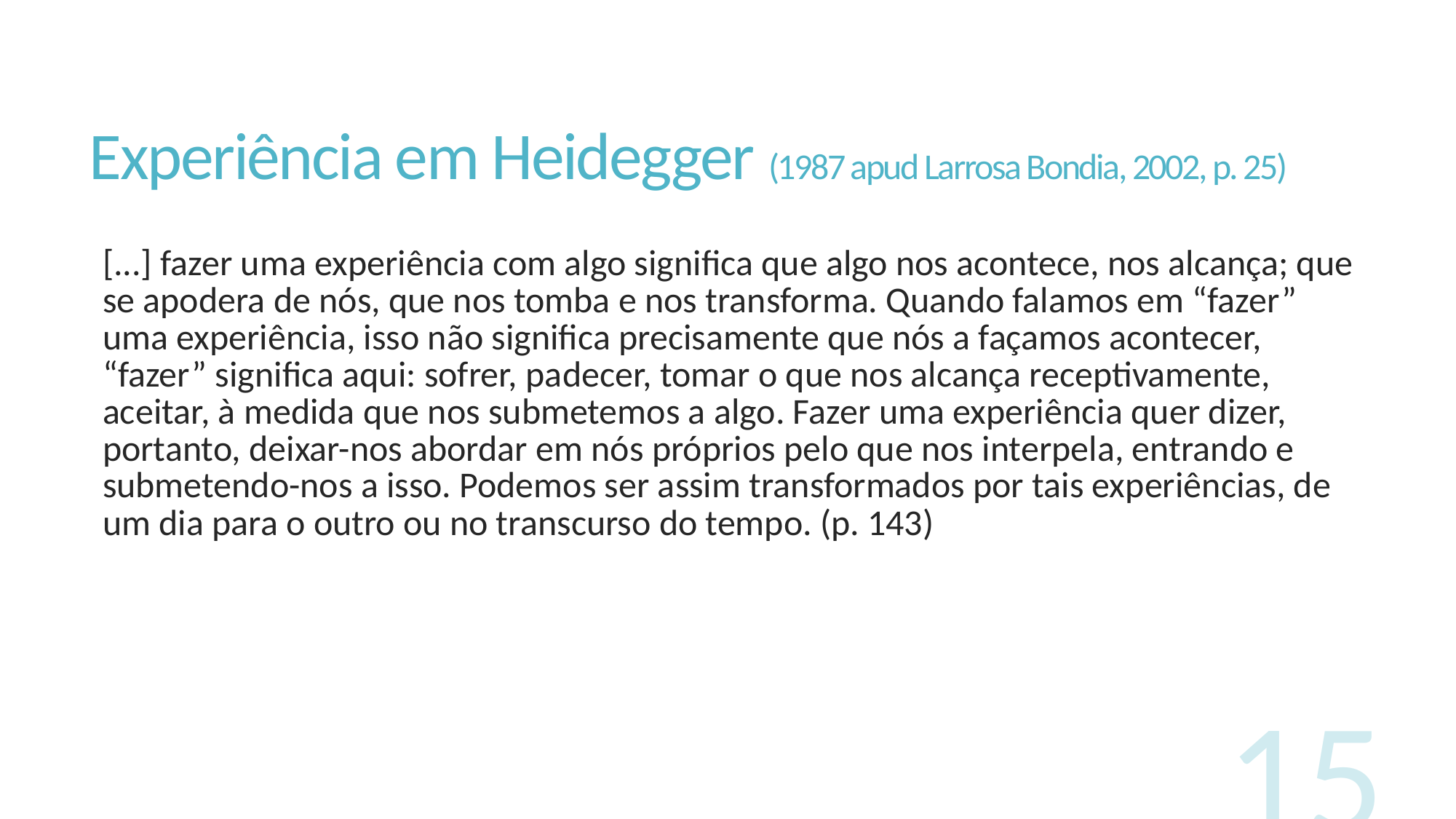

# Experiência em Heidegger (1987 apud Larrosa Bondia, 2002, p. 25)
[...] fazer uma experiência com algo significa que algo nos acontece, nos alcança; que se apodera de nós, que nos tomba e nos transforma. Quando falamos em “fazer” uma experiência, isso não significa precisamente que nós a façamos acontecer, “fazer” significa aqui: sofrer, padecer, tomar o que nos alcança receptivamente, aceitar, à medida que nos submetemos a algo. Fazer uma experiência quer dizer, portanto, deixar-nos abordar em nós próprios pelo que nos interpela, entrando e submetendo-nos a isso. Podemos ser assim transformados por tais experiências, de um dia para o outro ou no transcurso do tempo. (p. 143)
15